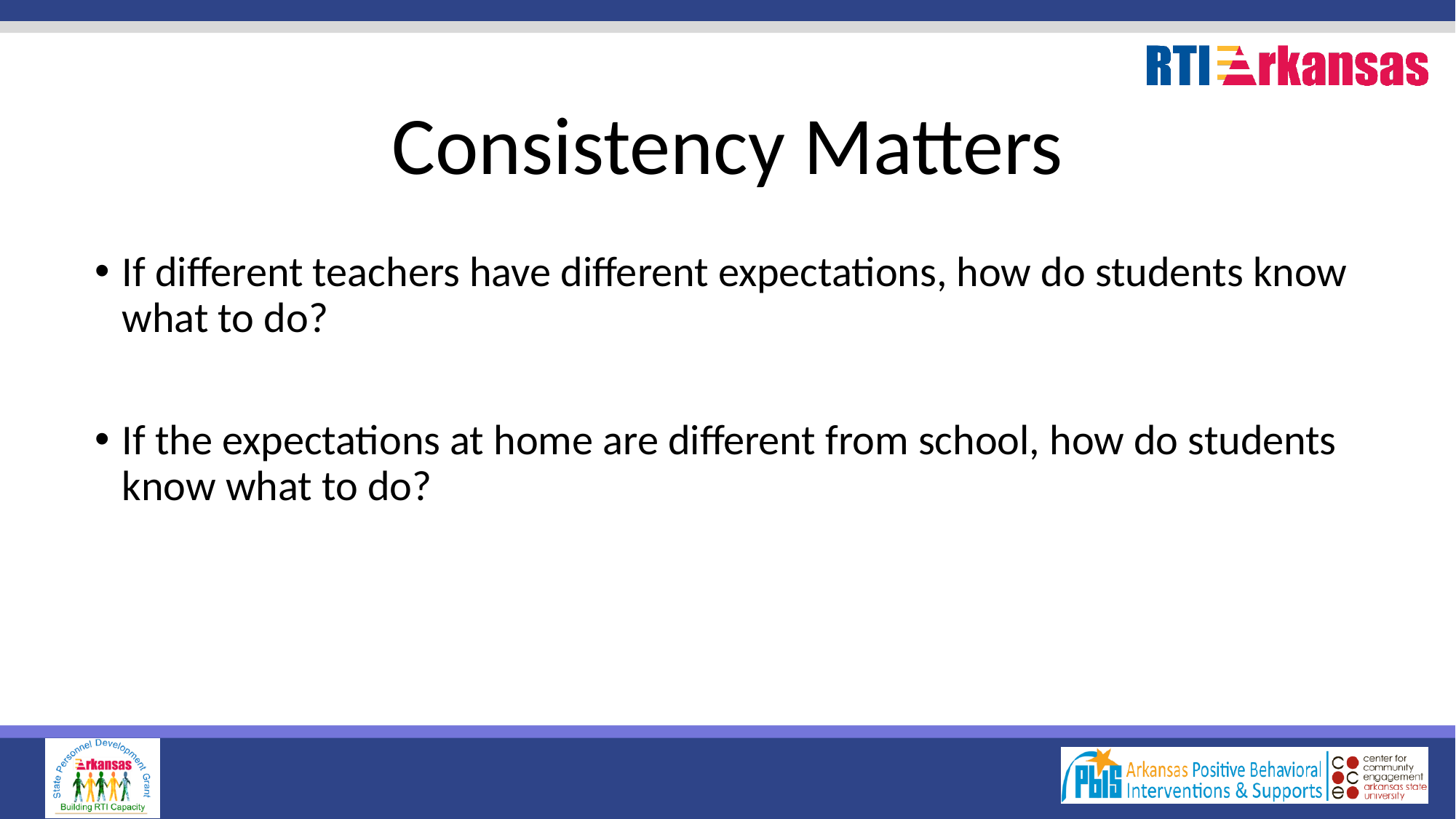

# Consistency Matters
If different teachers have different expectations, how do students know what to do?

If the expectations at home are different from school, how do students know what to do?